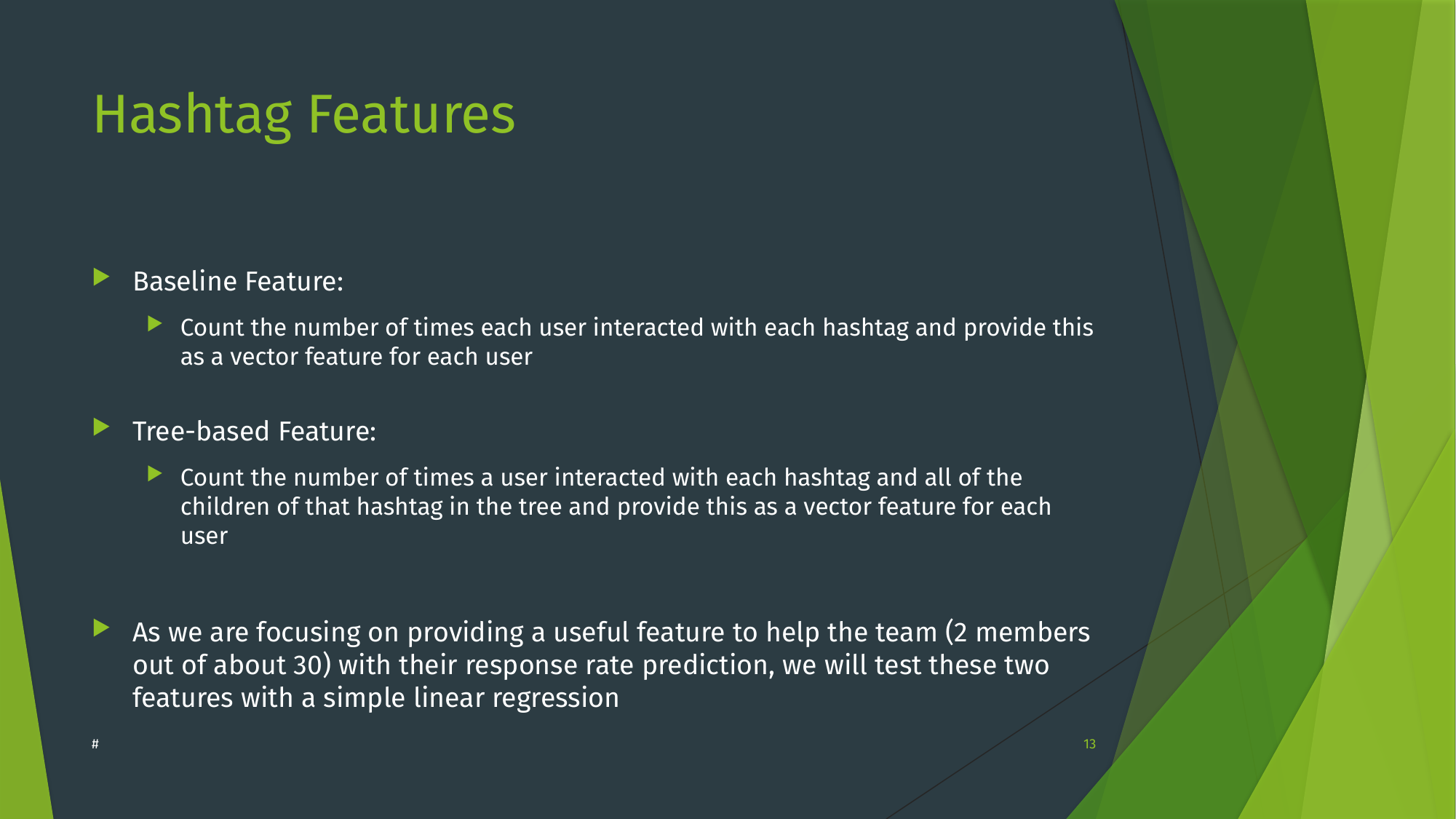

# Hashtag Features
Baseline Feature:
Count the number of times each user interacted with each hashtag and provide this as a vector feature for each user
Tree-based Feature:
Count the number of times a user interacted with each hashtag and all of the children of that hashtag in the tree and provide this as a vector feature for each user

As we are focusing on providing a useful feature to help the team (2 members out of about 30) with their response rate prediction, we will test these two features with a simple linear regression
#
13